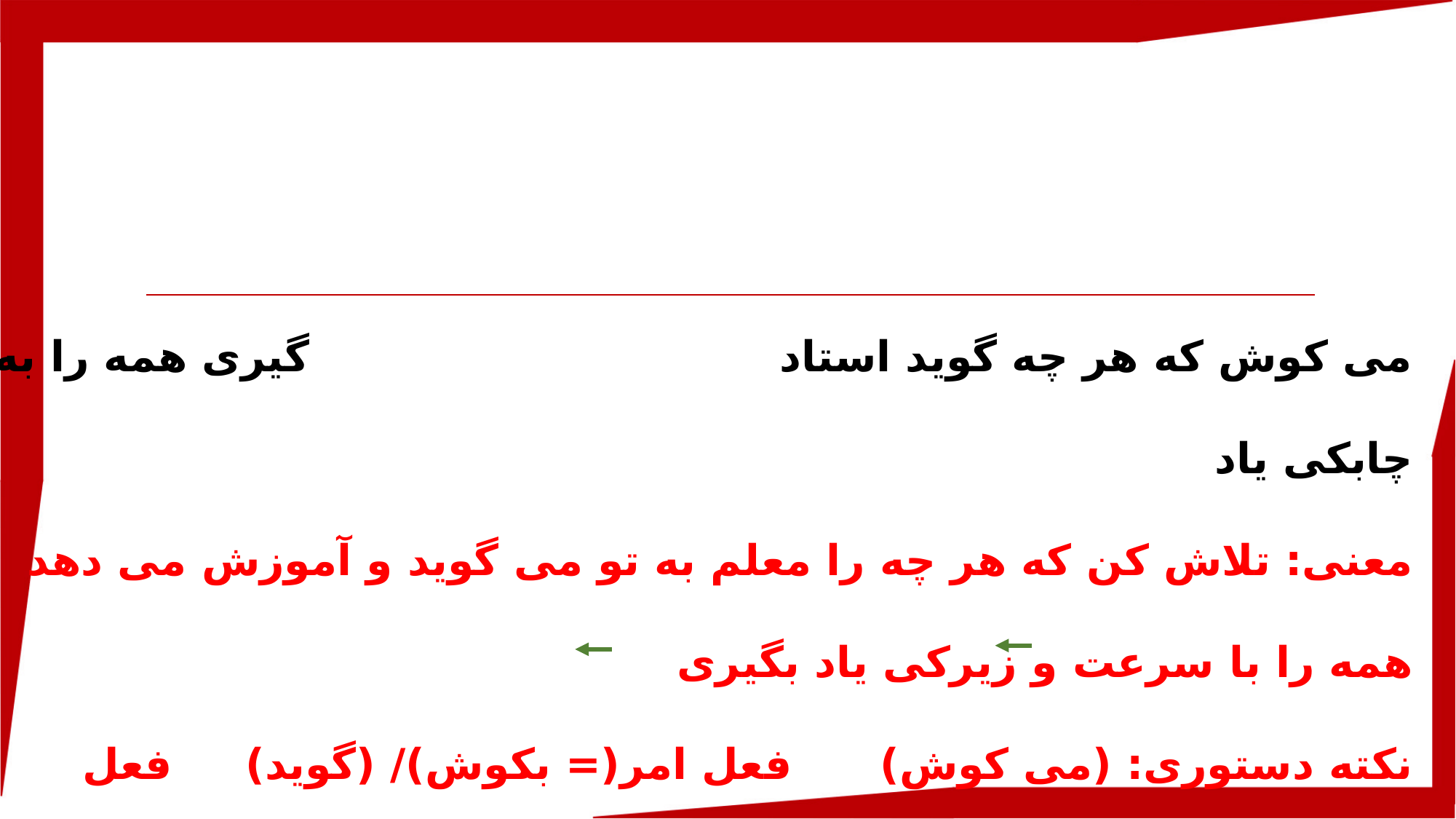

می کوش که هر چه گوید استاد                                گیری همه را به چابکی یاد
معنی: تلاش کن که هر چه را معلم به تو می گوید و آموزش می دهد همه را با سرعت و زیرکی یاد بگیری
نکته دستوری: (می کوش)      فعل امر(= بکوش)/ (گوید)     فعل مضارع اخباری(= می گوید)